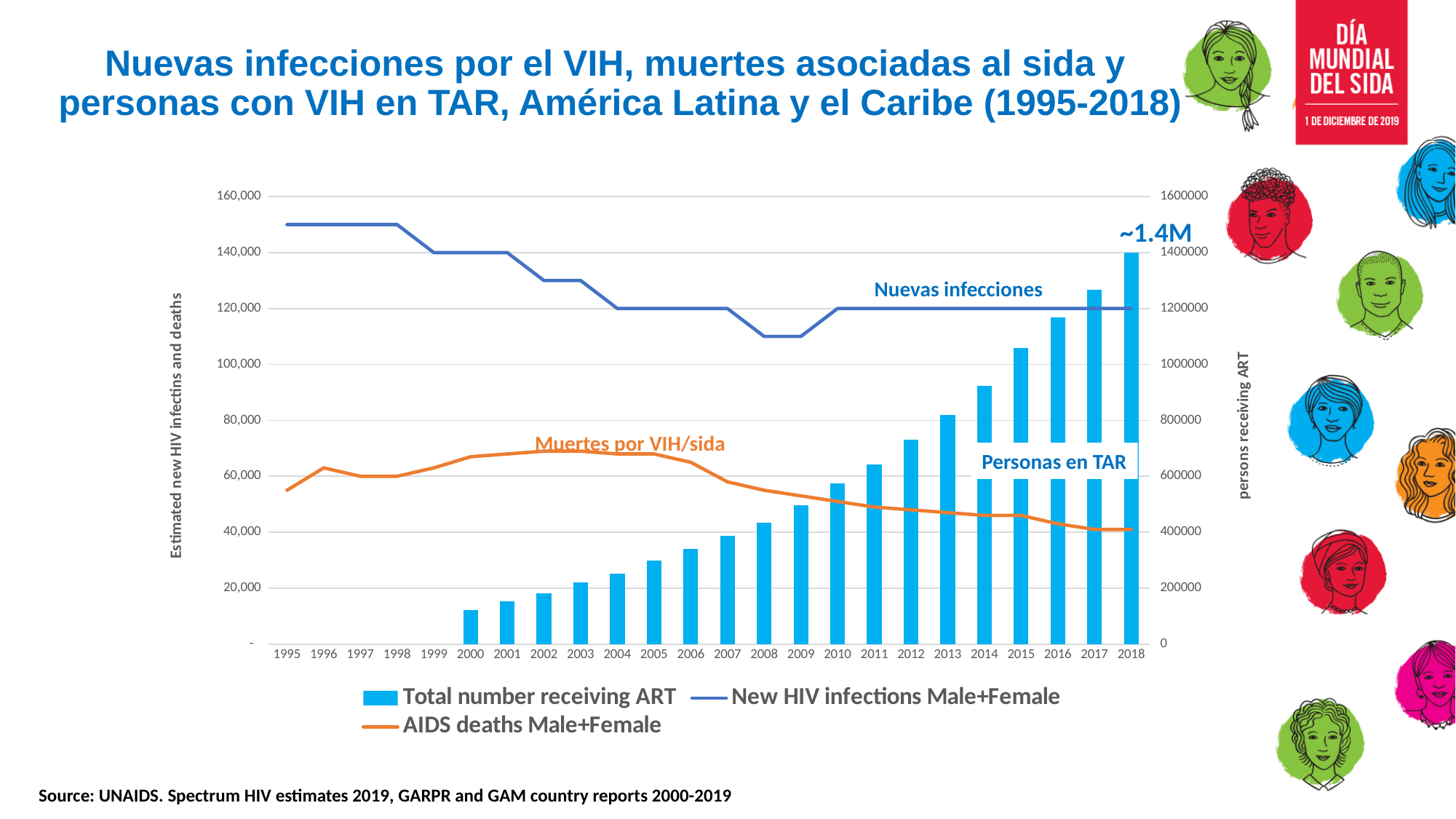

# Nuevas infecciones por el VIH, muertes asociadas al sida y personas con VIH en TAR, América Latina y el Caribe (1995-2018)

### Chart

| Category | Total number receiving ART | New HIV infections Male+Female | AIDS deaths Male+Female |
|---|---|---|---|
~1.4M
Nuevas infecciones
Muertes por VIH/sida
Personas en TAR
Source: UNAIDS. Spectrum HIV estimates 2019, GARPR and GAM country reports 2000-2019